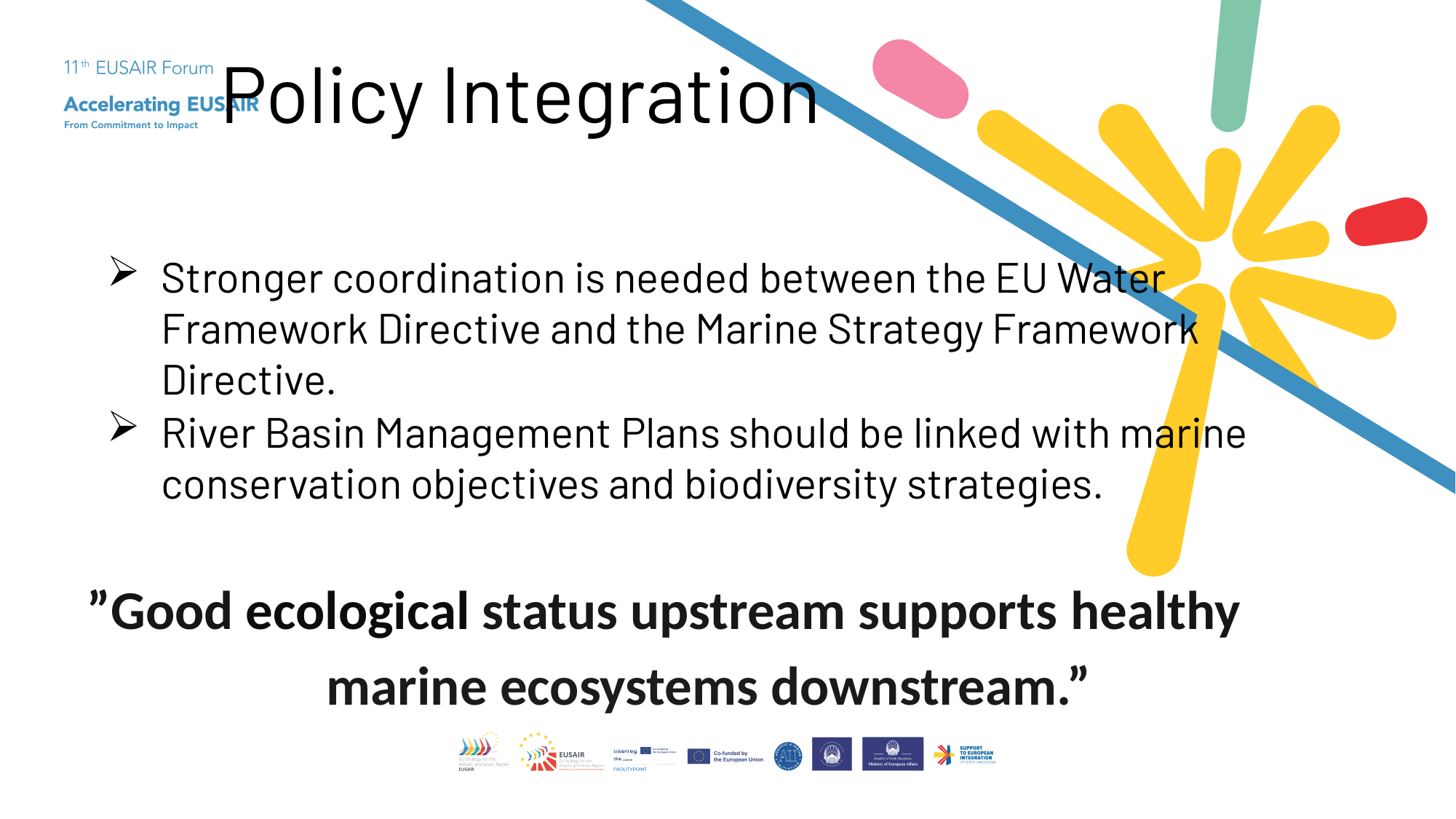

# Policy Integration

Stronger coordination is needed between the EU Water Framework Directive and the Marine Strategy Framework Directive.
River Basin Management Plans should be linked with marine conservation objectives and biodiversity strategies.

”Good ecological status upstream supports healthy marine ecosystems downstream.”